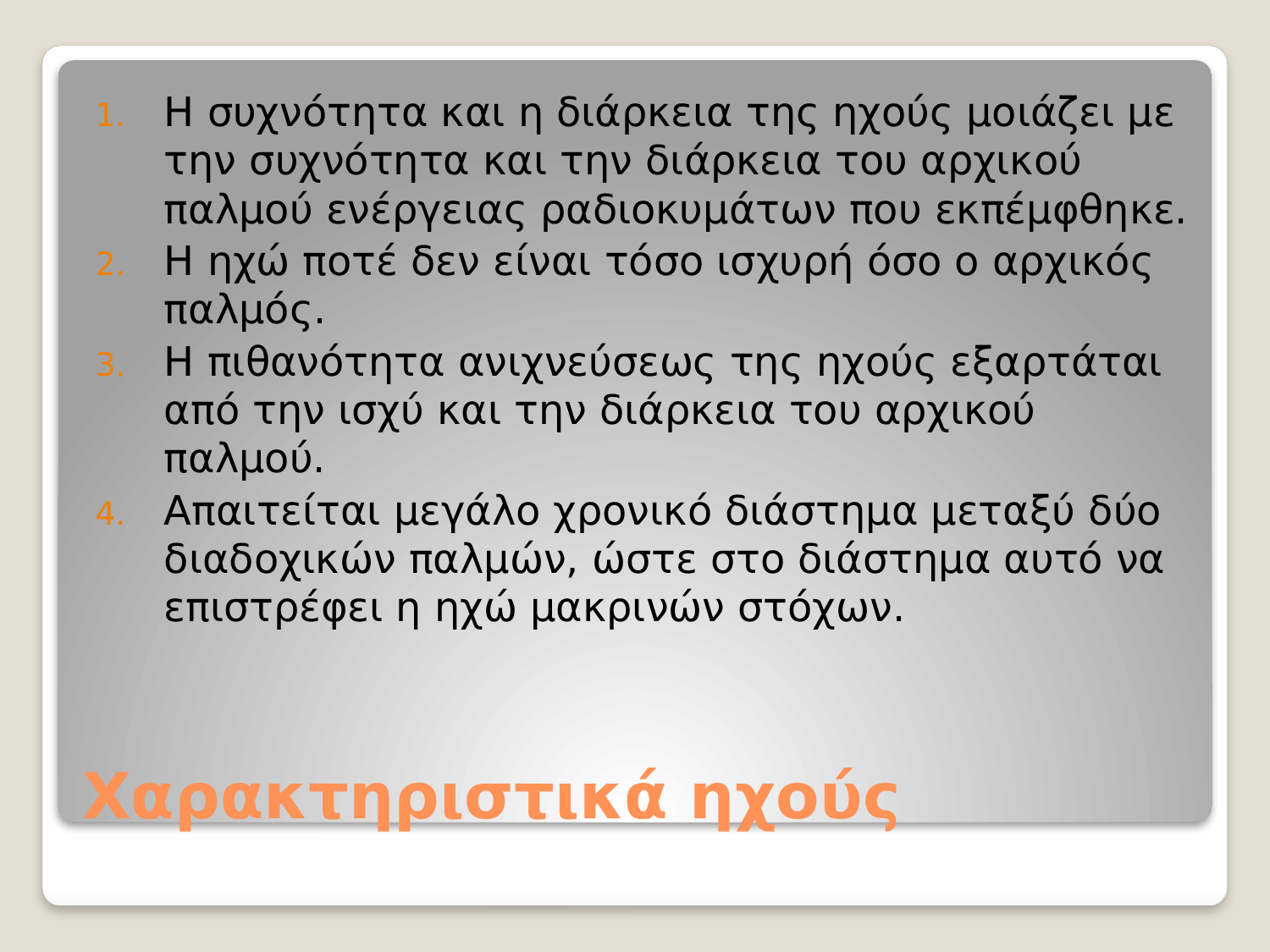

Η συχνότητα και η διάρκεια της ηχούς μοιάζει με την συχνότητα και την διάρκεια του αρχικού παλμού ενέργειας ραδιοκυμάτων που εκπέμφθηκε.
Η ηχώ ποτέ δεν είναι τόσο ισχυρή όσο ο αρχικός παλμός.
Η πιθανότητα ανιχνεύσεως της ηχούς εξαρτάται από την ισχύ και την διάρκεια του αρχικού παλμού.
Απαιτείται μεγάλο χρονικό διάστημα μεταξύ δύο διαδοχικών παλμών, ώστε στο διάστημα αυτό να επιστρέφει η ηχώ μακρινών στόχων.

# Χαρακτηριστικά ηχούς